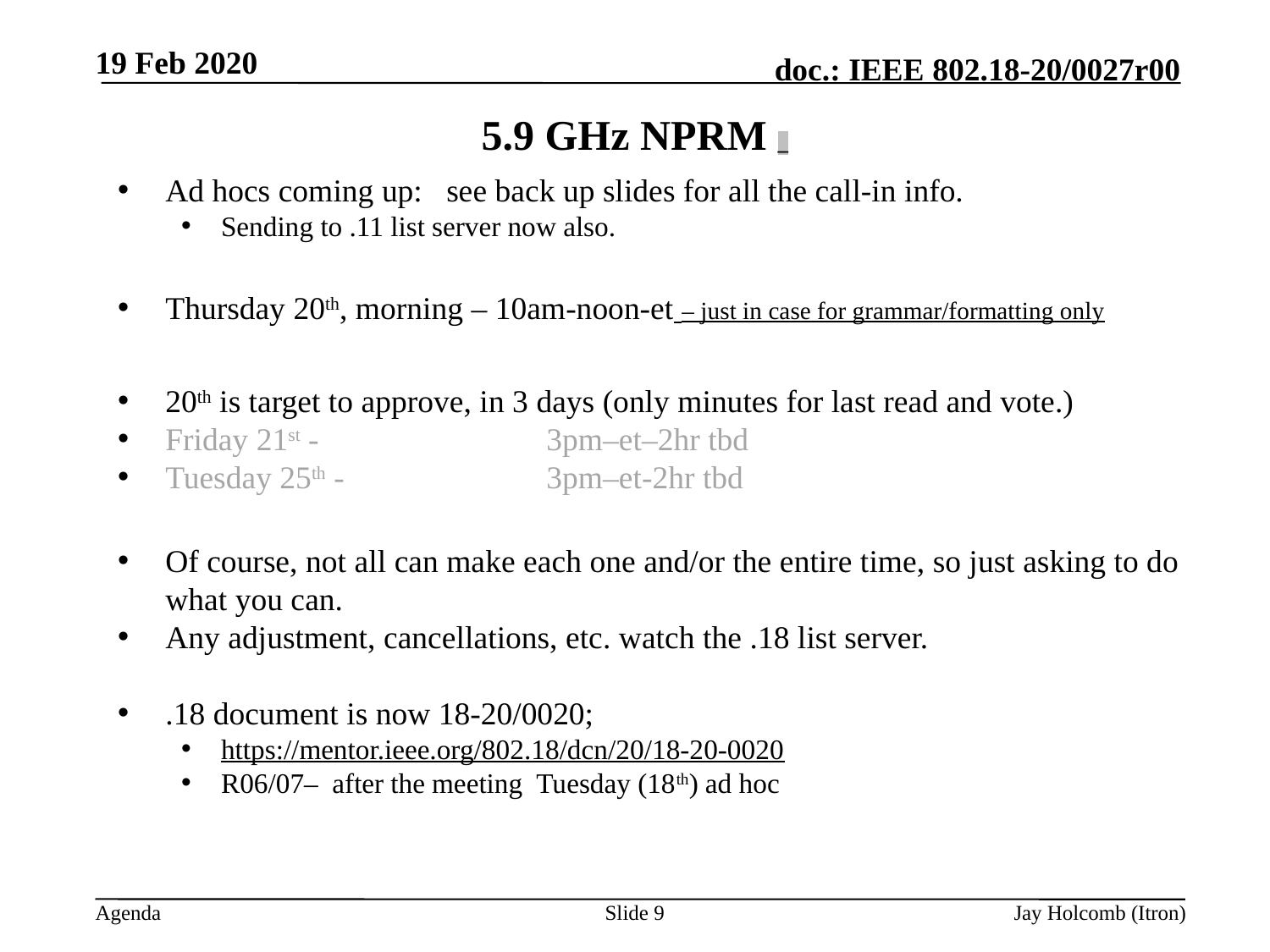

19 Feb 2020
# 5.9 GHz NPRM _
Ad hocs coming up:   see back up slides for all the call-in info.
Sending to .11 list server now also.

Thursday 20th, morning – 10am-noon-et – just in case for grammar/formatting only

20th is target to approve, in 3 days (only minutes for last read and vote.)
Friday 21st - 		3pm–et–2hr tbd
Tuesday 25th - 		3pm–et-2hr tbd

Of course, not all can make each one and/or the entire time, so just asking to do what you can.
Any adjustment, cancellations, etc. watch the .18 list server.

.18 document is now 18-20/0020;
https://mentor.ieee.org/802.18/dcn/20/18-20-0020
R06/07–  after the meeting  Tuesday (18th) ad hoc
Slide 9
Jay Holcomb (Itron)